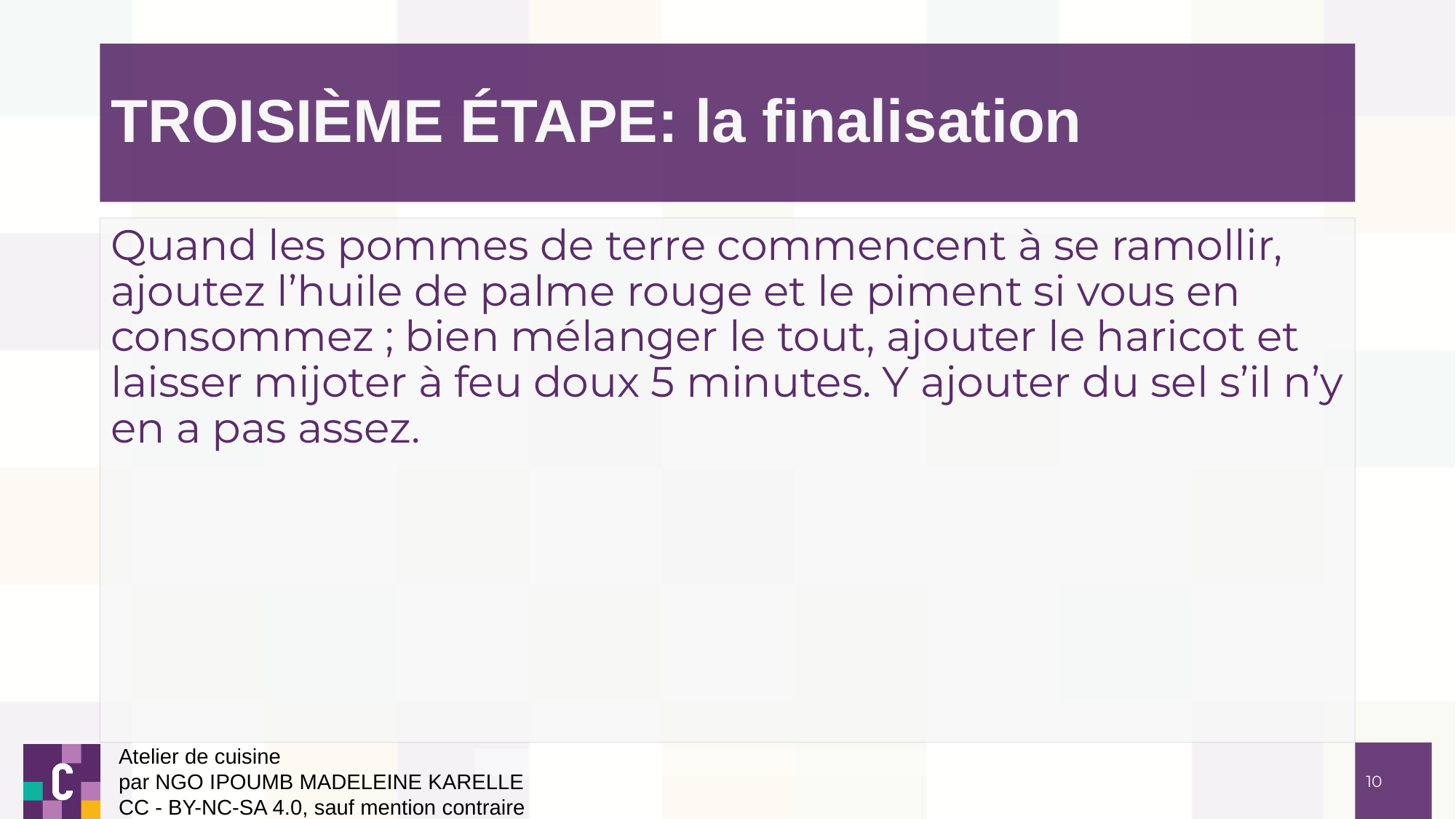

# TROISIÈME ÉTAPE: la finalisation
Quand les pommes de terre commencent à se ramollir, ajoutez l’huile de palme rouge et le piment si vous en consommez ; bien mélanger le tout, ajouter le haricot et laisser mijoter à feu doux 5 minutes. Y ajouter du sel s’il n’y en a pas assez.
Atelier de cuisine
par NGO IPOUMB MADELEINE KARELLE
CC - BY-NC-SA 4.0, sauf mention contraire

10